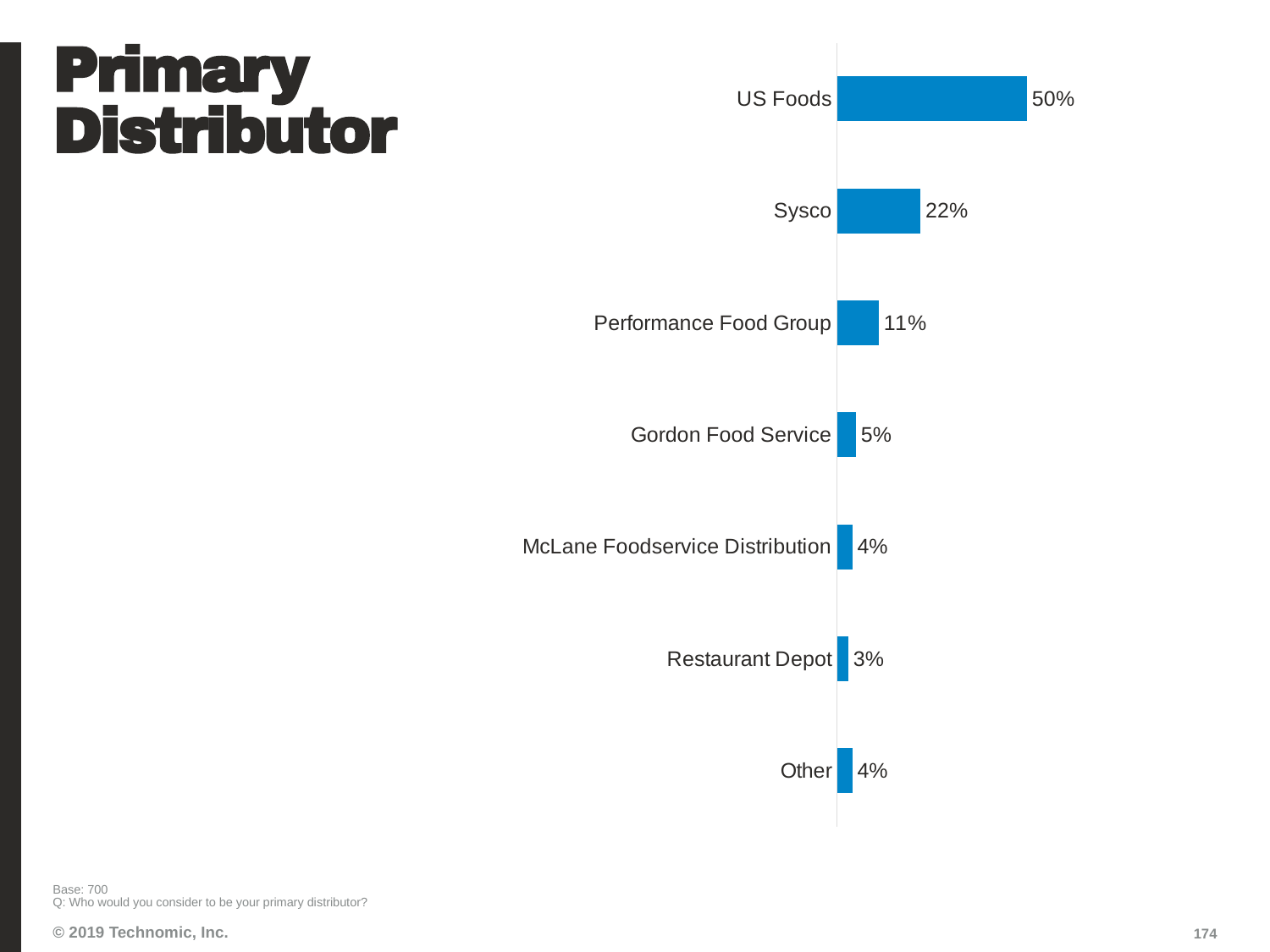

# Primary Distributor

### Chart

| Category | Total |
|---|---|
| US Foods | 0.5 |
| Sysco | 0.22 |
| Performance Food Group | 0.11 |
| Gordon Food Service | 0.05 |
| McLane Foodservice Distribution | 0.04 |
| Restaurant Depot | 0.03 |
| Other | 0.04 |
Base: 700
Q: Who would you consider to be your primary distributor?
174